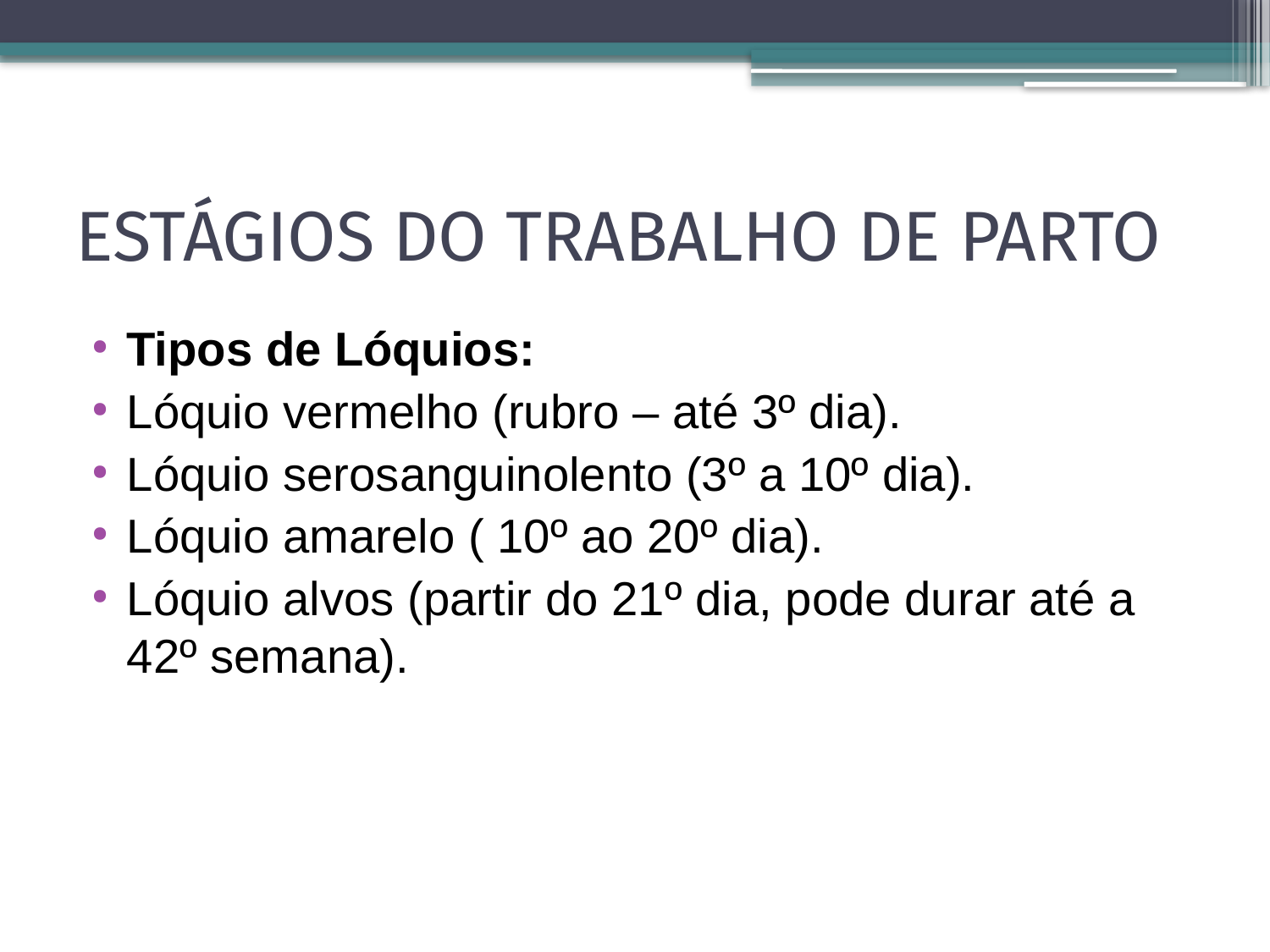

# ESTÁGIOS DO TRABALHO DE PARTO
Tipos de Lóquios:
Lóquio vermelho (rubro – até 3º dia).
Lóquio serosanguinolento (3º a 10º dia).
Lóquio amarelo ( 10º ao 20º dia).
Lóquio alvos (partir do 21º dia, pode durar até a 42º semana).